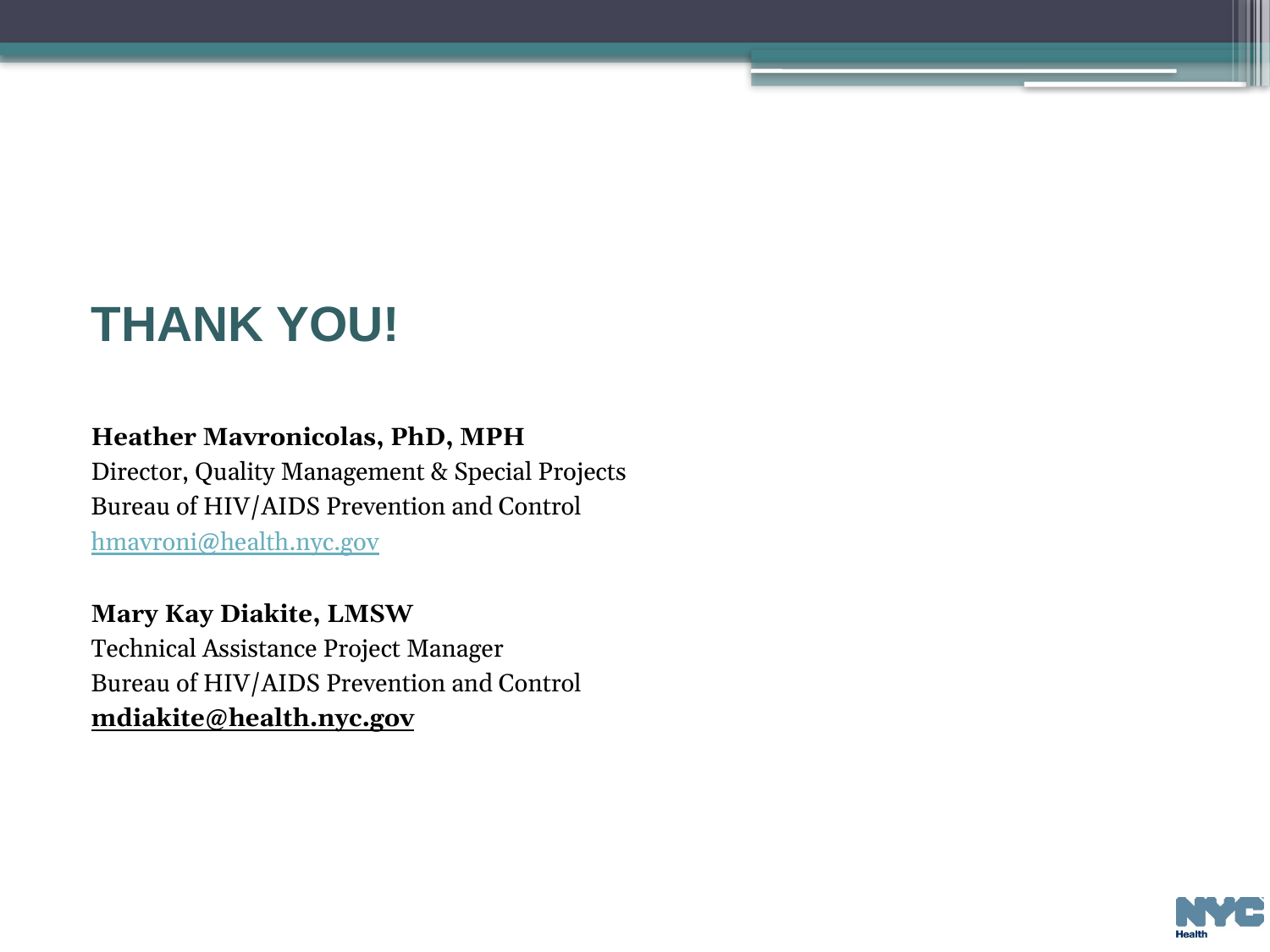

#
THANK YOU!

Heather Mavronicolas, PhD, MPH
Director, Quality Management & Special Projects
Bureau of HIV/AIDS Prevention and Control
hmavroni@health.nyc.gov

Mary Kay Diakite, LMSW
Technical Assistance Project Manager
Bureau of HIV/AIDS Prevention and Control
mdiakite@health.nyc.gov